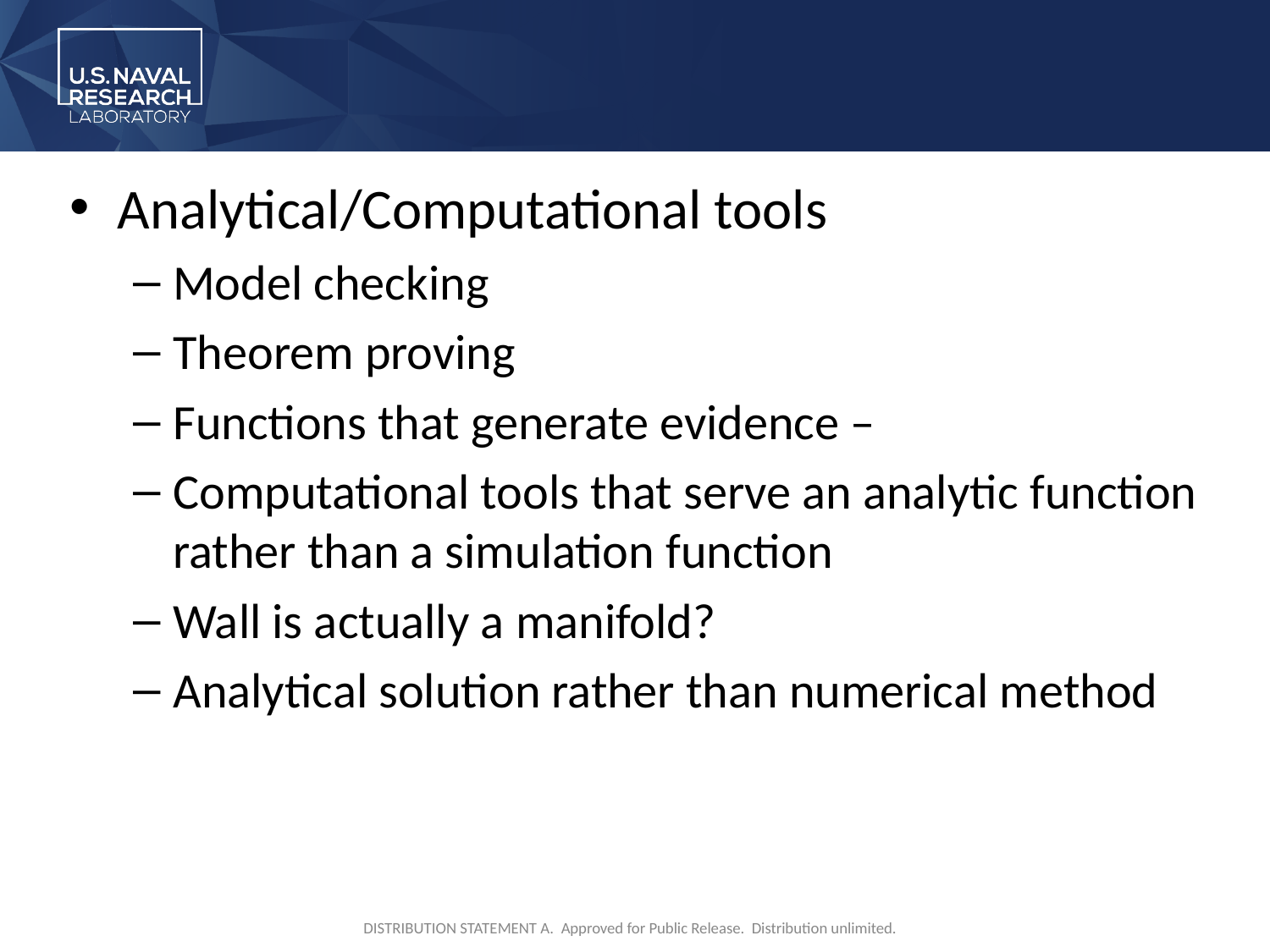

#
Analytical/Computational tools
Model checking
Theorem proving
Functions that generate evidence –
Computational tools that serve an analytic function rather than a simulation function
Wall is actually a manifold?
Analytical solution rather than numerical method
18
DISTRIBUTION STATEMENT A.  Approved for Public Release.  Distribution unlimited.